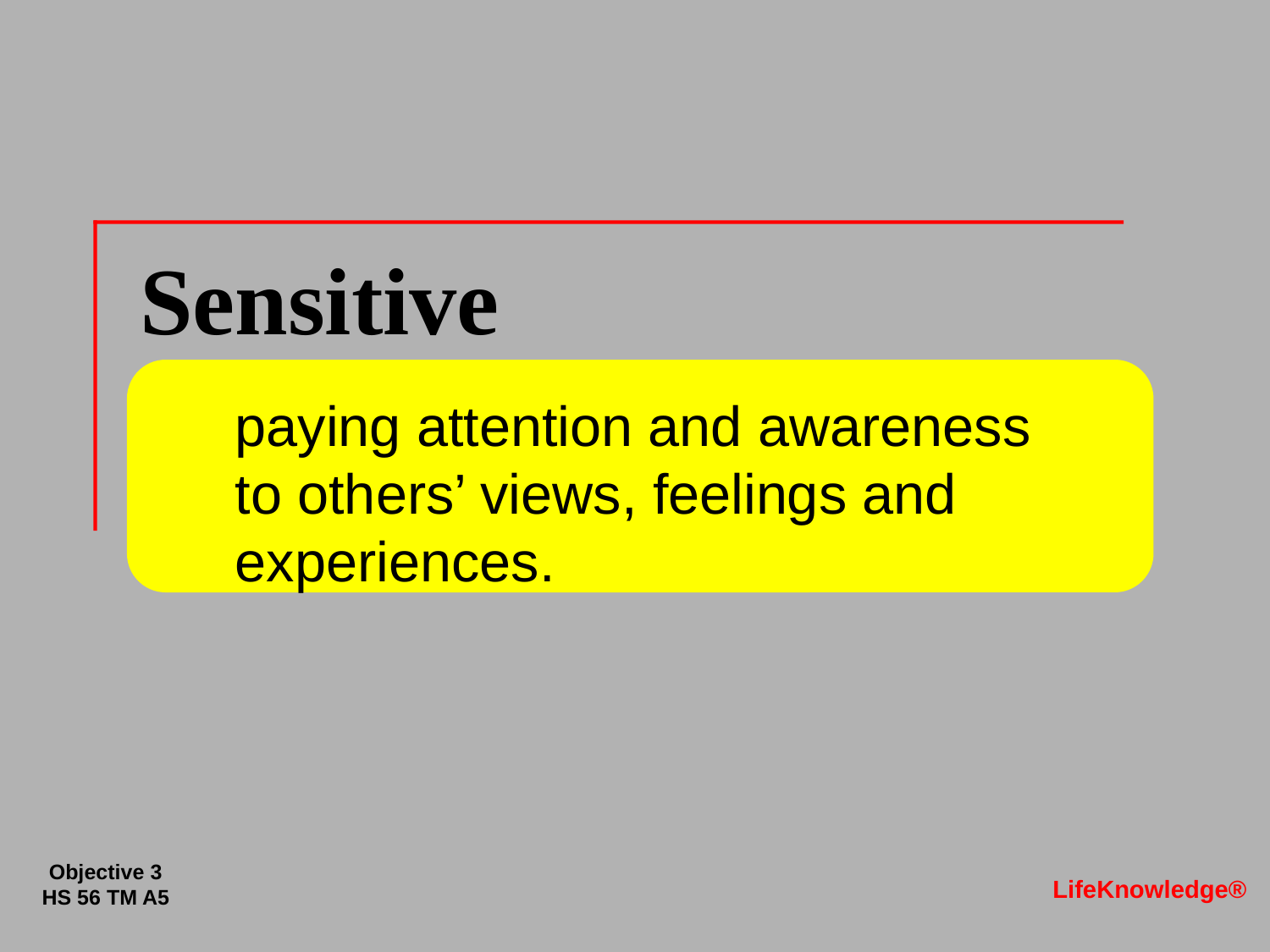

# Sensitive
paying attention and awareness to others’ views, feelings and experiences.
LifeKnowledge®
Objective 3
HS 56 TM A5